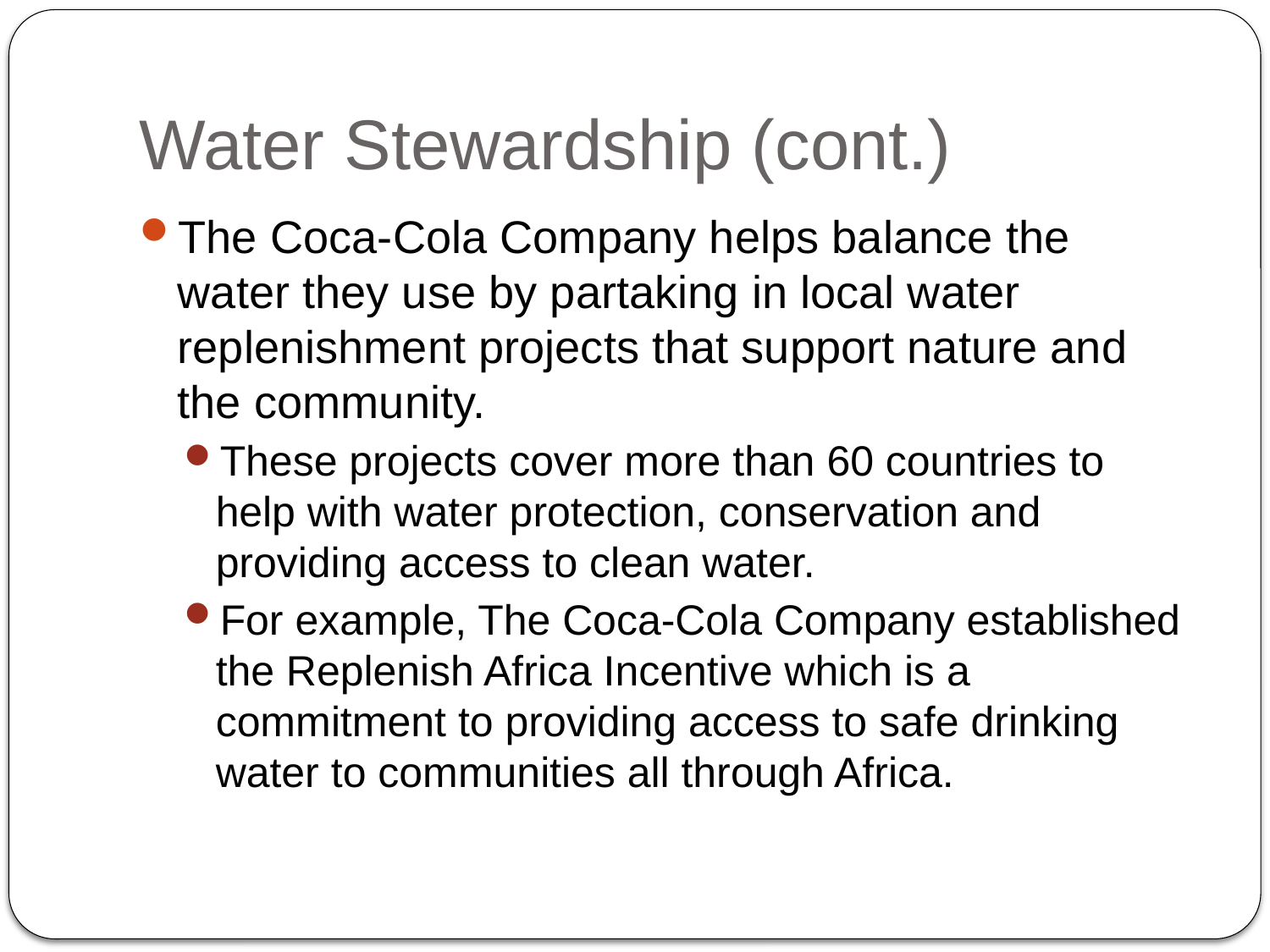

# Water Stewardship (cont.)
The Coca-Cola Company helps balance the water they use by partaking in local water replenishment projects that support nature and the community.
These projects cover more than 60 countries to help with water protection, conservation and providing access to clean water.
For example, The Coca-Cola Company established the Replenish Africa Incentive which is a commitment to providing access to safe drinking water to communities all through Africa.